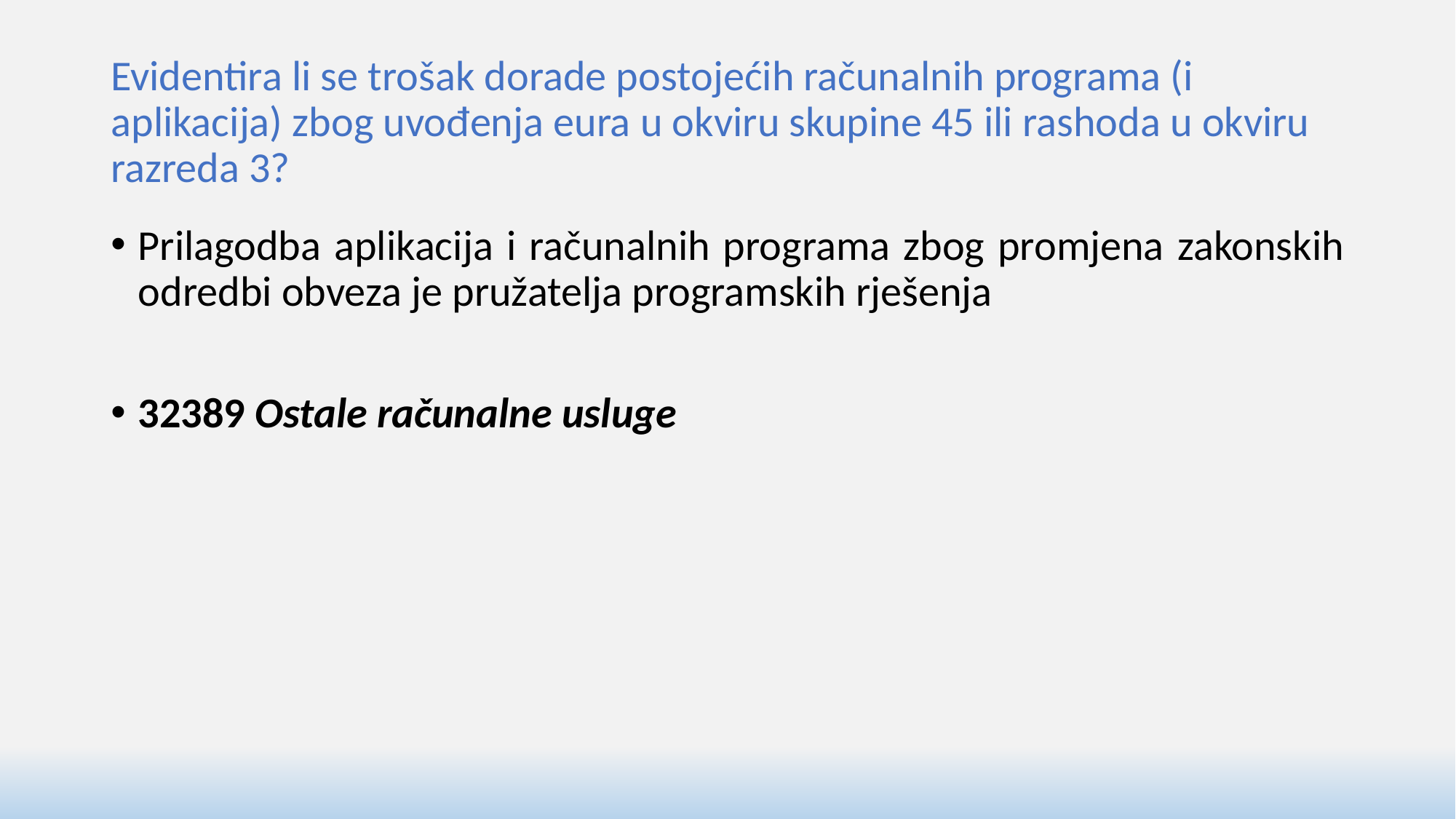

# Evidentira li se trošak dorade postojećih računalnih programa (i aplikacija) zbog uvođenja eura u okviru skupine 45 ili rashoda u okviru razreda 3?
Prilagodba aplikacija i računalnih programa zbog promjena zakonskih odredbi obveza je pružatelja programskih rješenja

32389 Ostale računalne usluge